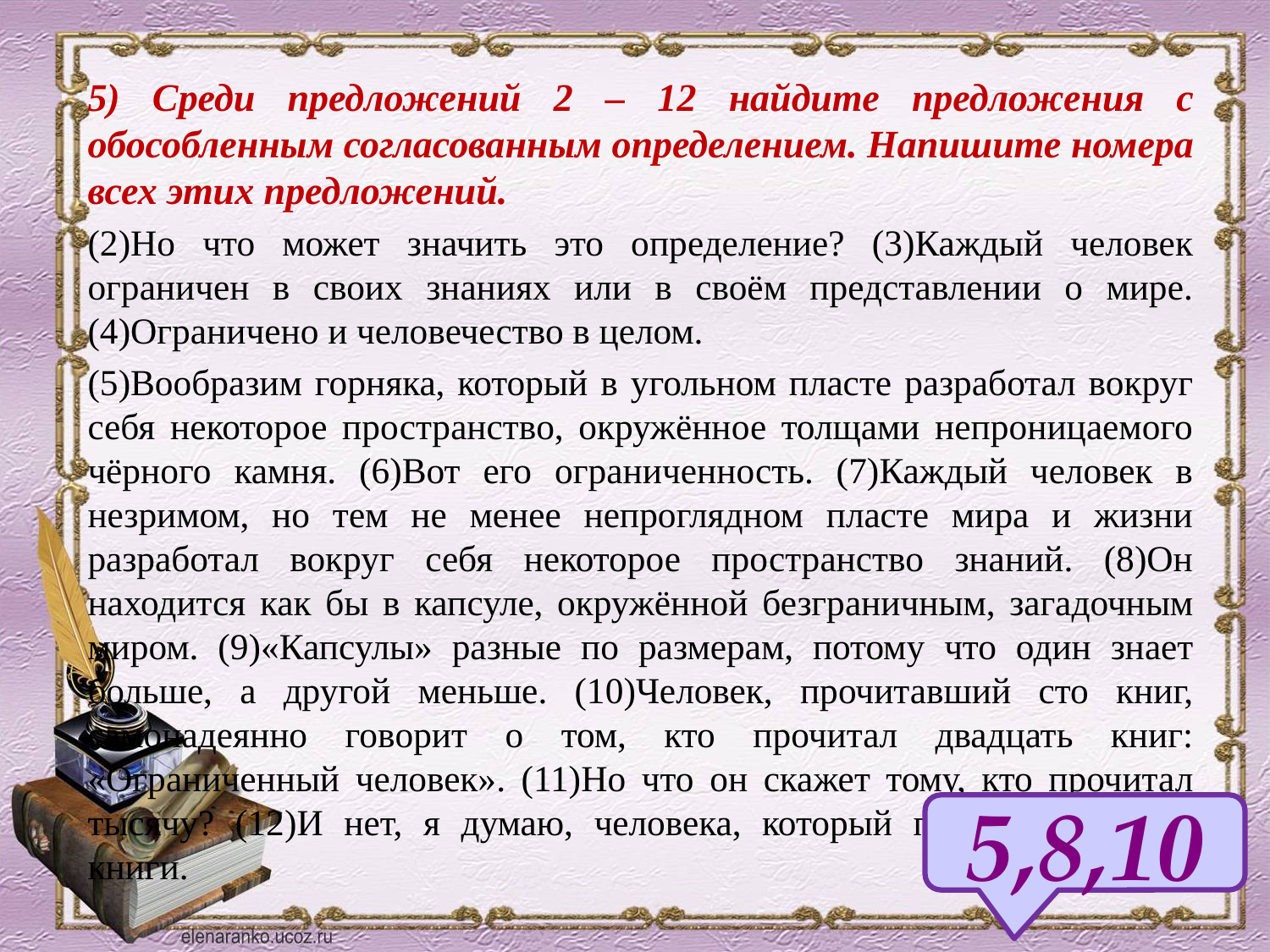

5) Среди предложений 2 – 12 найдите предложения с обособленным согласованным определением. Напишите номера всех этих предложений.
(2)Но что может значить это определение? (3)Каждый человек ограничен в своих знаниях или в своём представлении о мире. (4)Ограничено и человечество в целом.
(5)Вообразим горняка, который в угольном пласте разработал вокруг себя некоторое пространство, окружённое толщами непроницаемого чёрного камня. (6)Вот его ограниченность. (7)Каждый человек в незримом, но тем не менее непроглядном пласте мира и жизни разработал вокруг себя некоторое пространство знаний. (8)Он находится как бы в капсуле, окружённой безграничным, загадочным миром. (9)«Капсулы» разные по размерам, потому что один знает больше, а другой меньше. (10)Человек, прочитавший сто книг, самонадеянно говорит о том, кто прочитал двадцать книг: «Ограниченный человек». (11)Но что он скажет тому, кто прочитал тысячу? (12)И нет, я думаю, человека, который прочитал бы все книги.
5,8,10